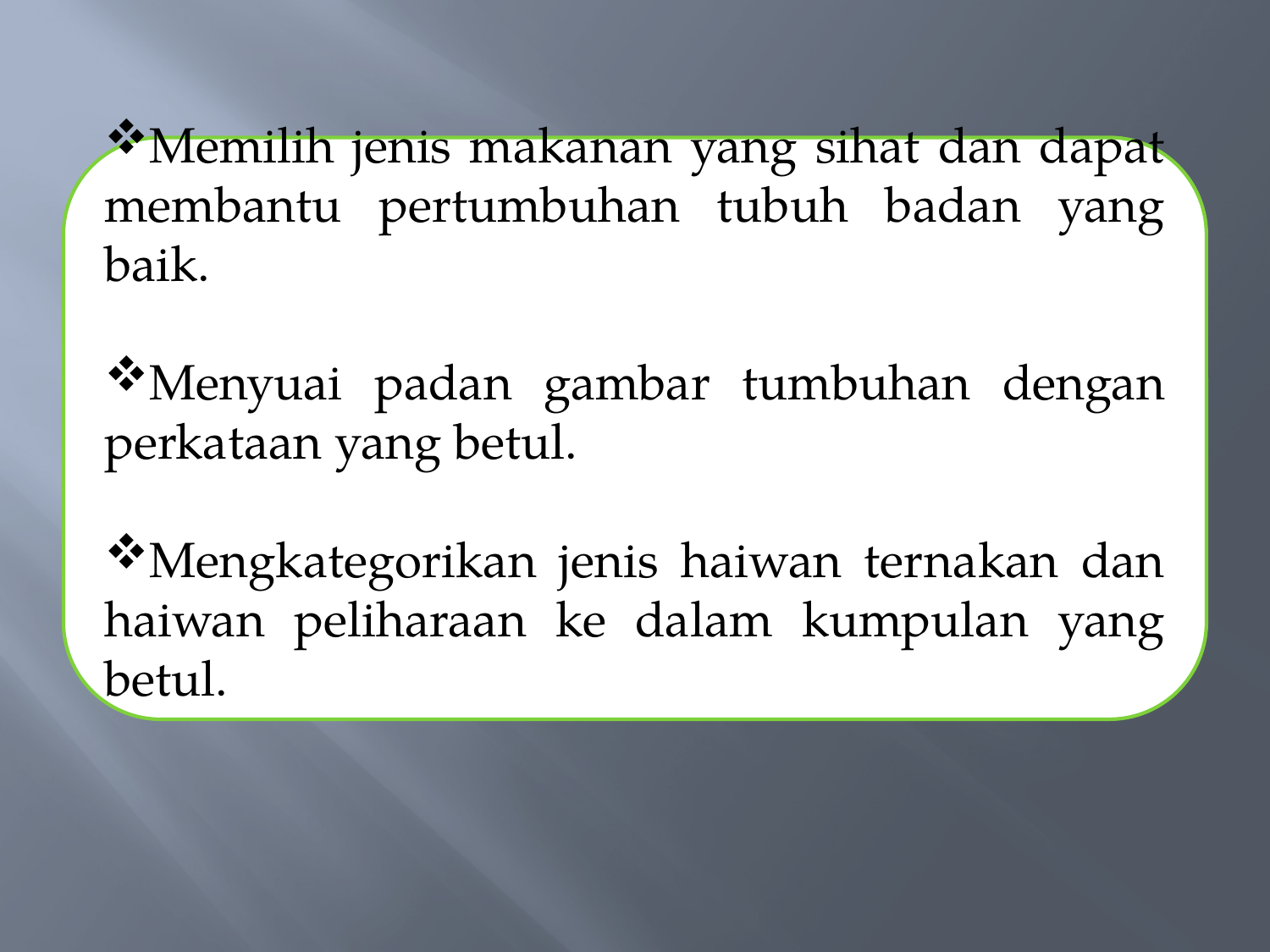

Memilih jenis makanan yang sihat dan dapat membantu pertumbuhan tubuh badan yang baik.

Menyuai padan gambar tumbuhan dengan perkataan yang betul.

Mengkategorikan jenis haiwan ternakan dan haiwan peliharaan ke dalam kumpulan yang betul.